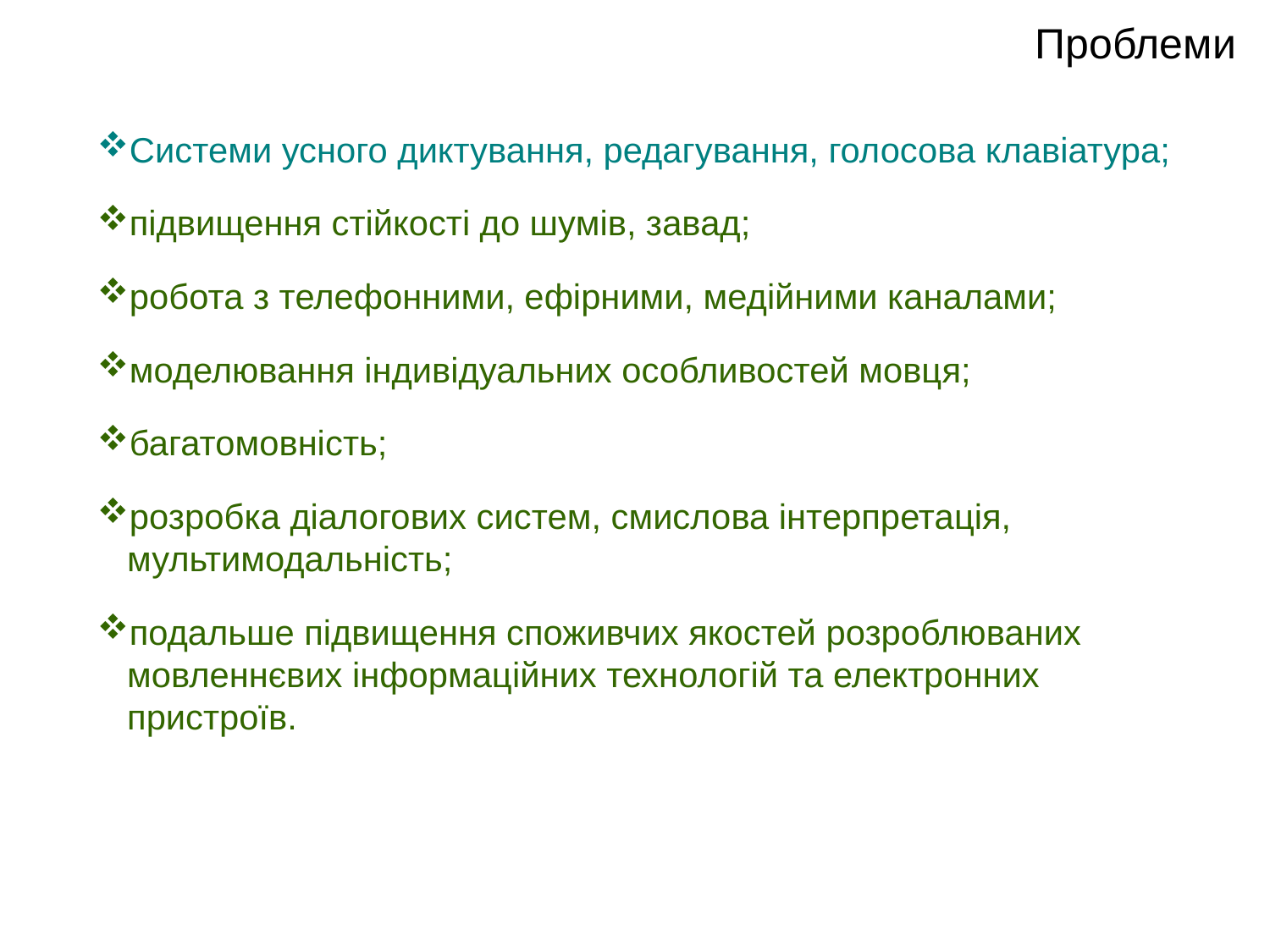

# Проблеми

Системи усного диктування, редагування, голосова клавіатура;
підвищення стійкості до шумів, завад;
робота з телефонними, ефірними, медійними каналами;
моделювання індивідуальних особливостей мовця;
багатомовність;
розробка діалогових систем, смислова інтерпретація, мультимодальність;
подальше підвищення споживчих якостей розроблюваних мовленнєвих інформаційних технологій та електронних пристроїв.